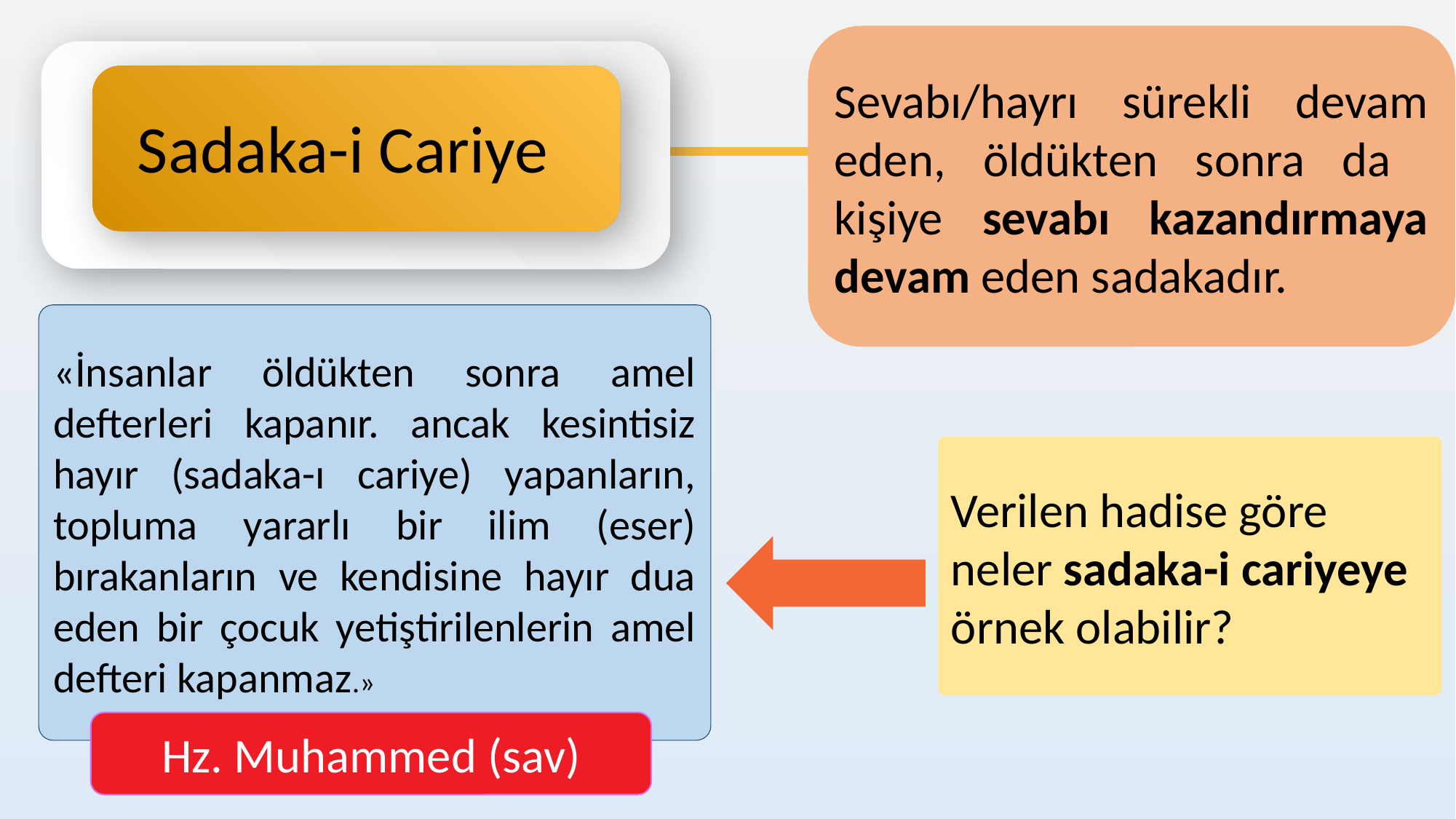

Sevabı/hayrı sürekli devam eden, öldükten sonra da  kişiye sevabı kazandırmaya devam eden sadakadır.
Sadaka-i Cariye
«İnsanlar öldükten sonra amel defterleri kapanır. ancak kesintisiz hayır (sadaka-ı cariye) yapanların, topluma yararlı bir ilim (eser) bırakanların ve kendisine hayır dua eden bir çocuk yetiştirilenlerin amel defteri kapanmaz.»
Verilen hadise göre neler sadaka-i cariyeye örnek olabilir?

Hz. Muhammed (sav)